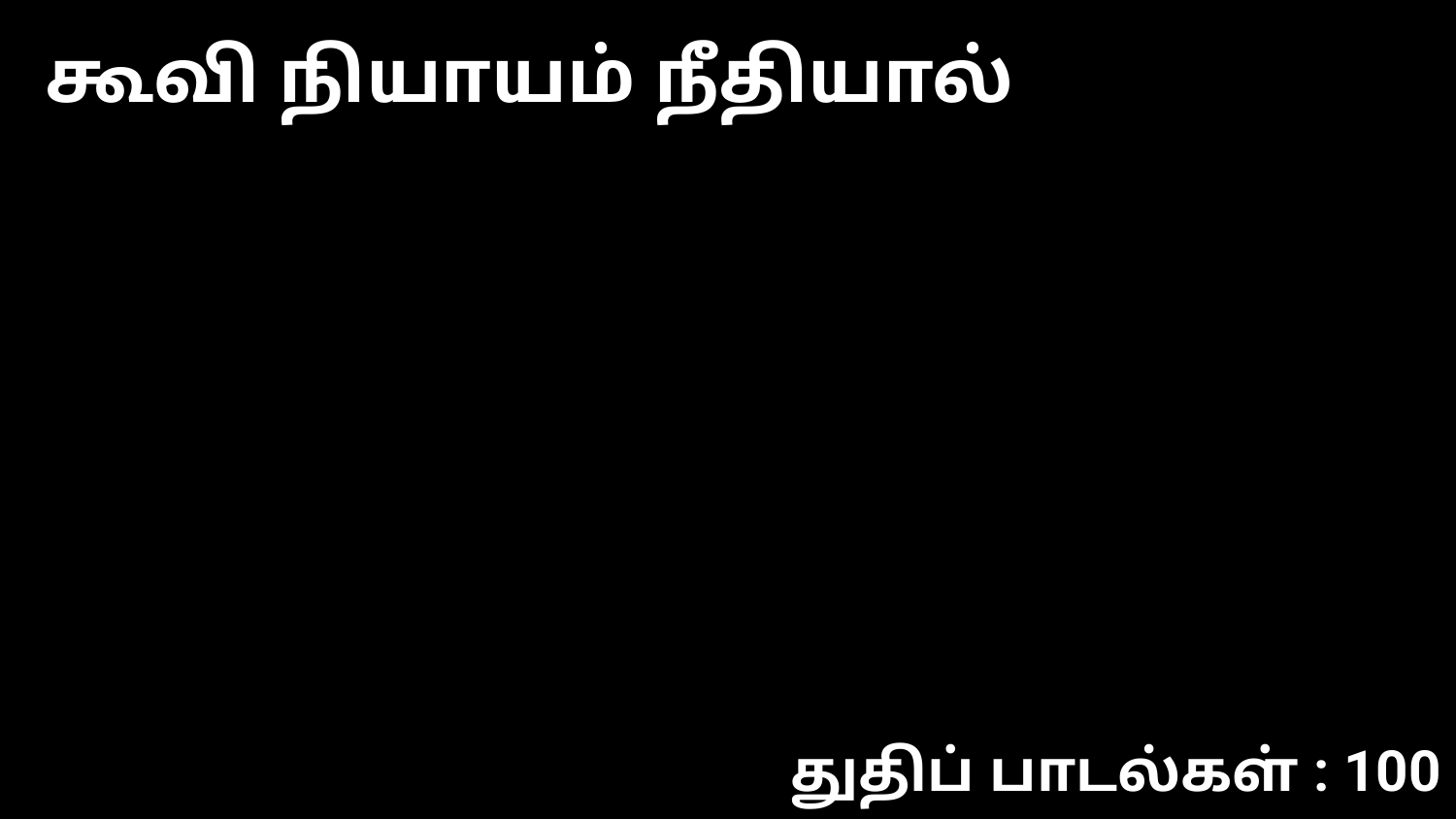

கூவி நியாயம் நீதியால்
துதிப் பாடல்கள் : 100